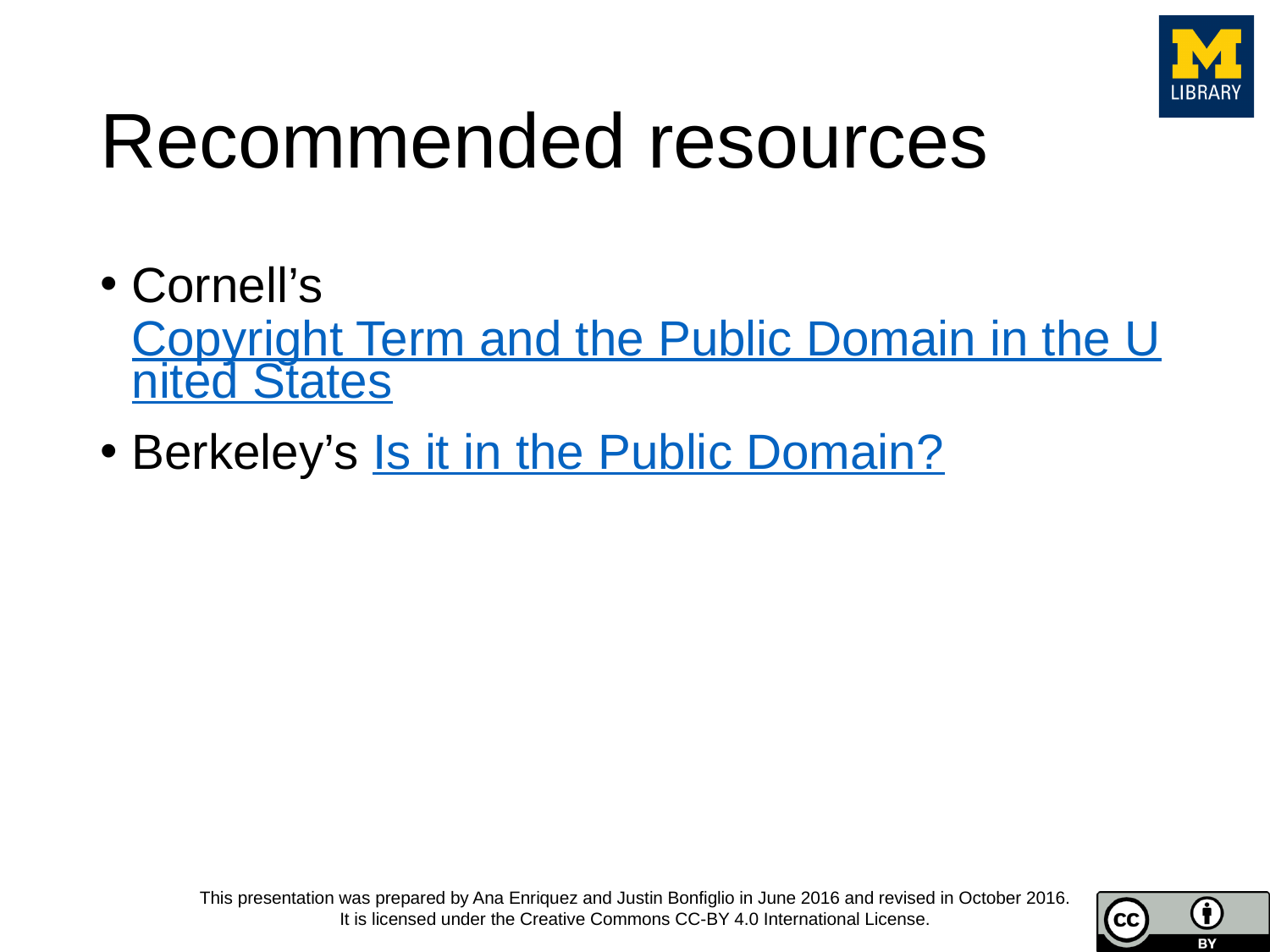

# Recommended resources
Cornell’s Copyright Term and the Public Domain in the United States
Berkeley’s Is it in the Public Domain?